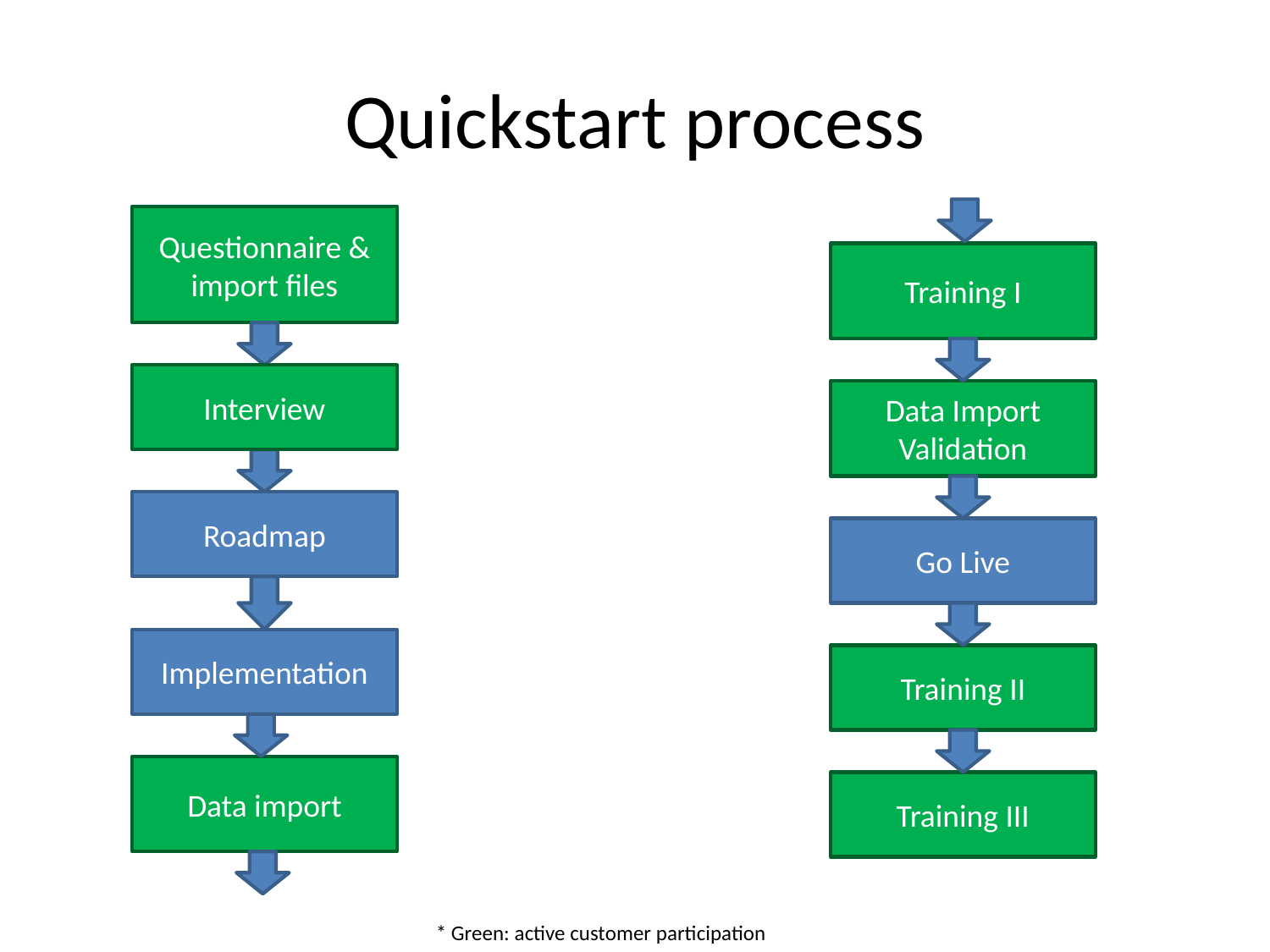

# Quickstart process

Questionnaire & import files
Training I

Interview
Data Import Validation

Roadmap
Go Live

Implementation
Training II

Data import
Training III

* Green: active customer participation